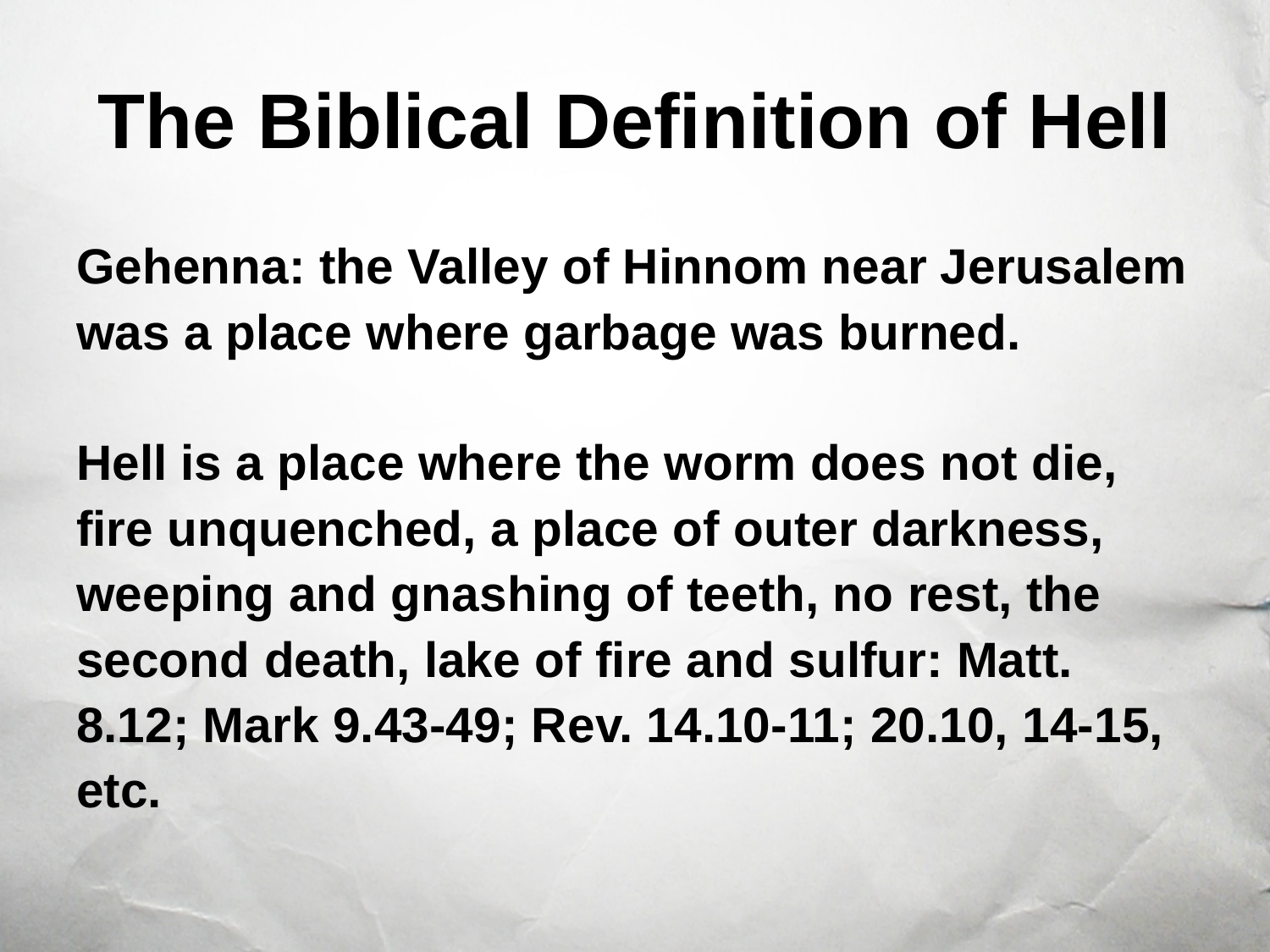

# The Biblical Definition of Hell
Gehenna: the Valley of Hinnom near Jerusalem was a place where garbage was burned.

Hell is a place where the worm does not die, fire unquenched, a place of outer darkness, weeping and gnashing of teeth, no rest, the second death, lake of fire and sulfur: Matt. 8.12; Mark 9.43-49; Rev. 14.10-11; 20.10, 14-15, etc.